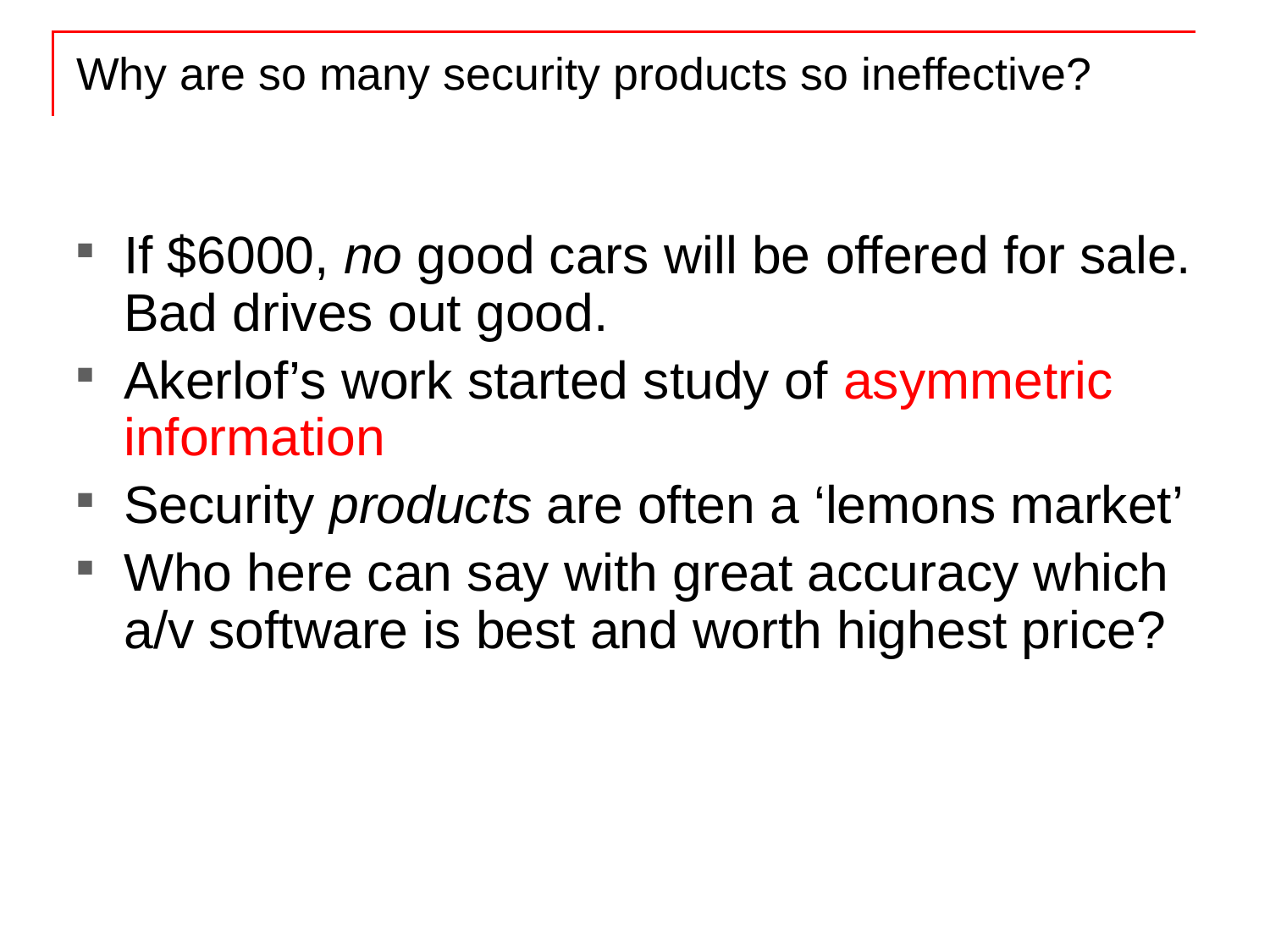

# Why are so many security products so ineffective?
If $6000, no good cars will be offered for sale. Bad drives out good.
Akerlof’s work started study of asymmetric information
Security products are often a ‘lemons market’
Who here can say with great accuracy which a/v software is best and worth highest price?